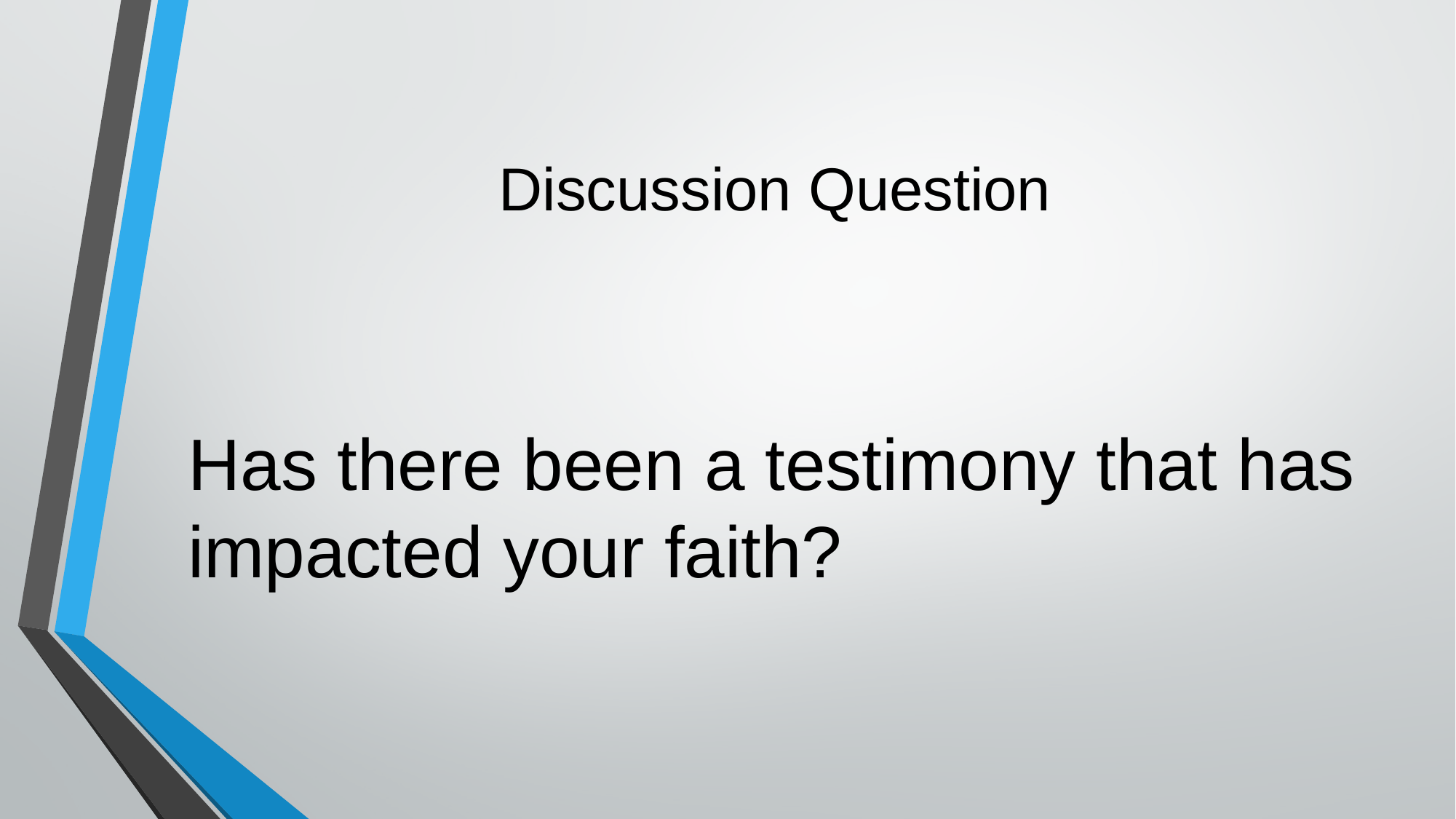

# Discussion Question
Has there been a testimony that has impacted your faith?